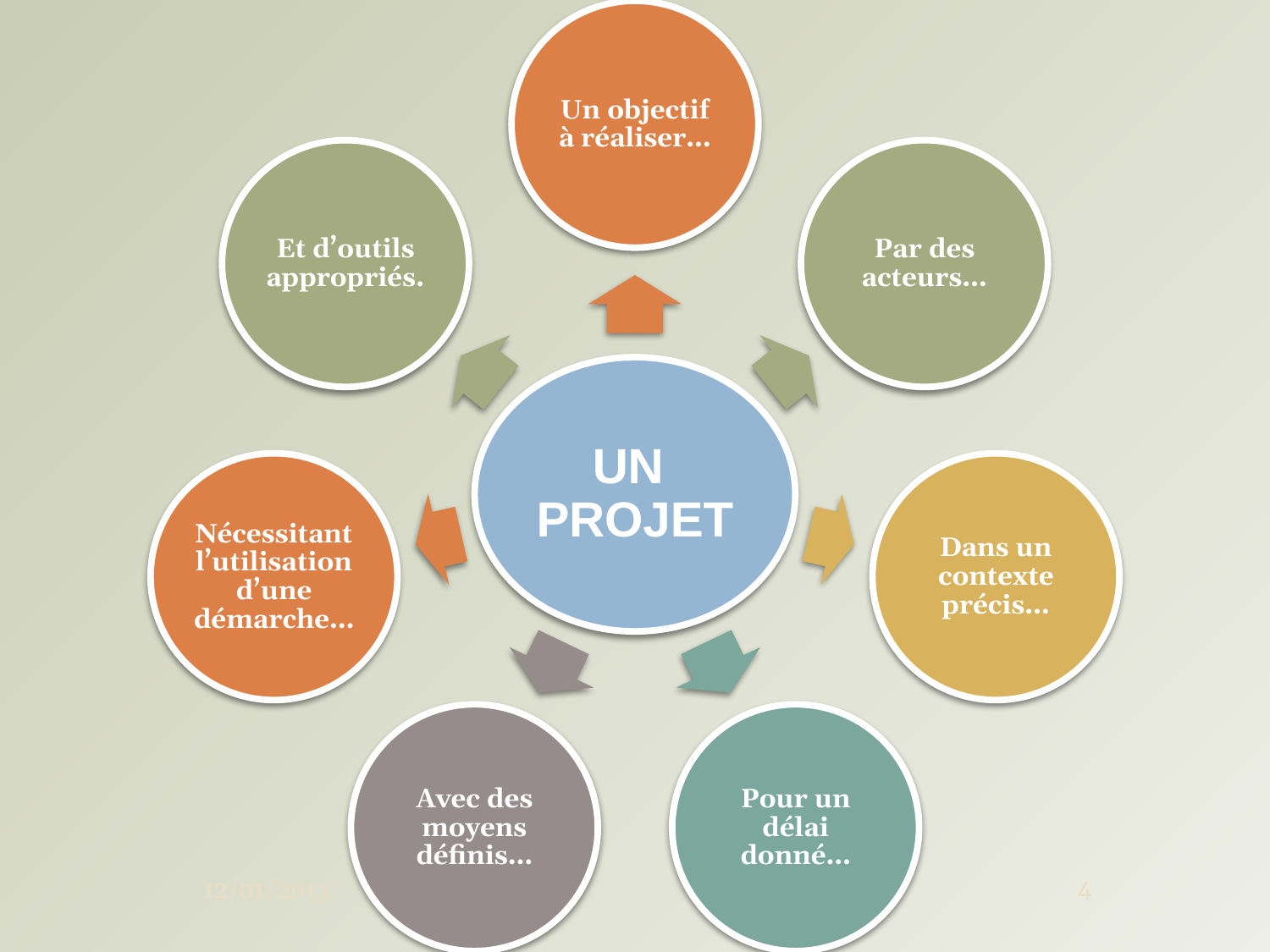

UN  PROJET

Un objectif à réaliser…

Par des acteurs…

Dans un contexte précis…

Pour un délai donné…

Avec des moyens définis…

Nécessitant l’utilisation d’une démarche…

Et d’outils appropriés.
12/01/2013
4